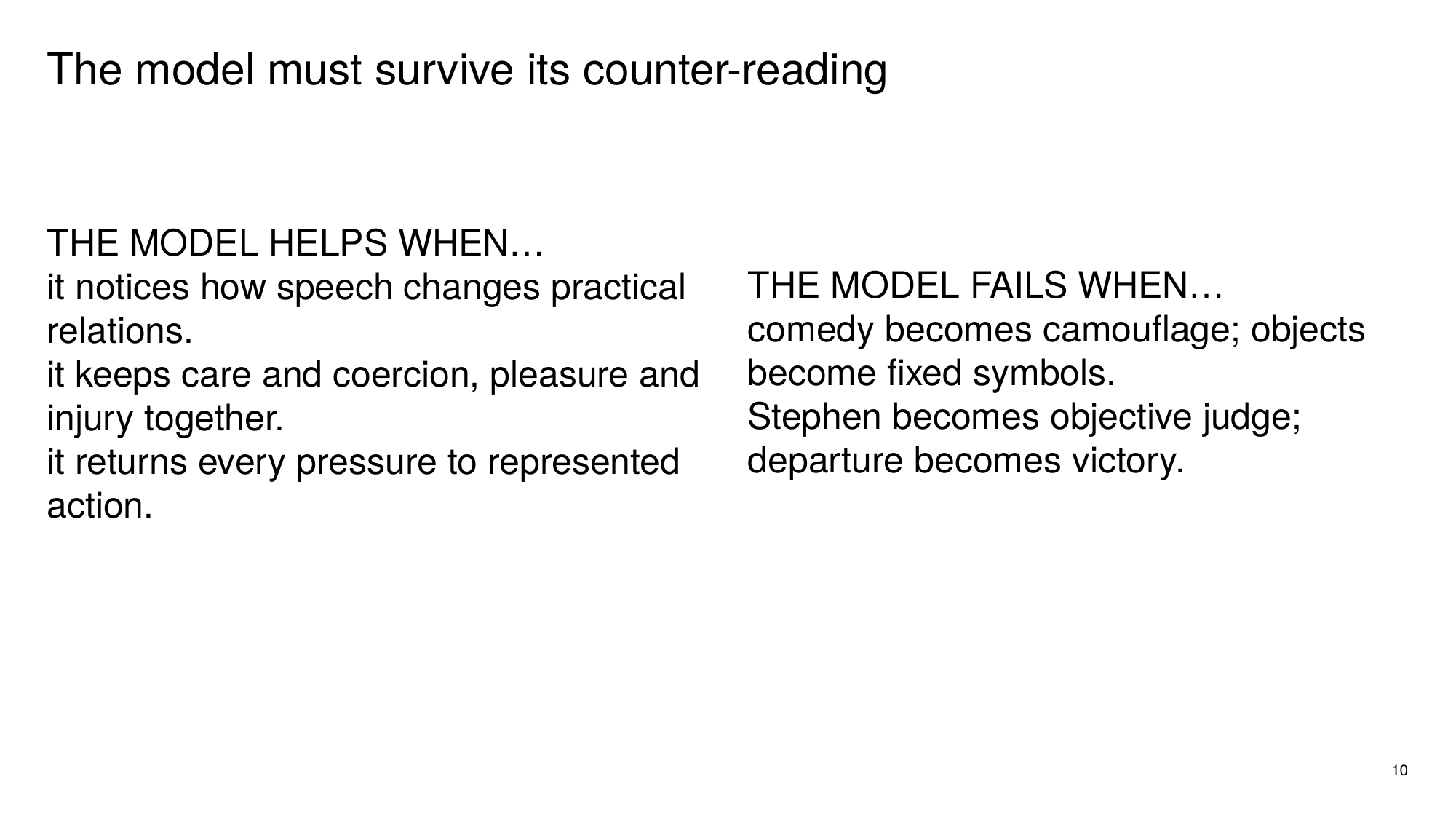

The model must survive its counter-reading
THE MODEL HELPS WHEN…
it notices how speech changes practical relations.
it keeps care and coercion, pleasure and injury together.
it returns every pressure to represented action.
THE MODEL FAILS WHEN…
comedy becomes camouflage; objects become fixed symbols.
Stephen becomes objective judge; departure becomes victory.
10